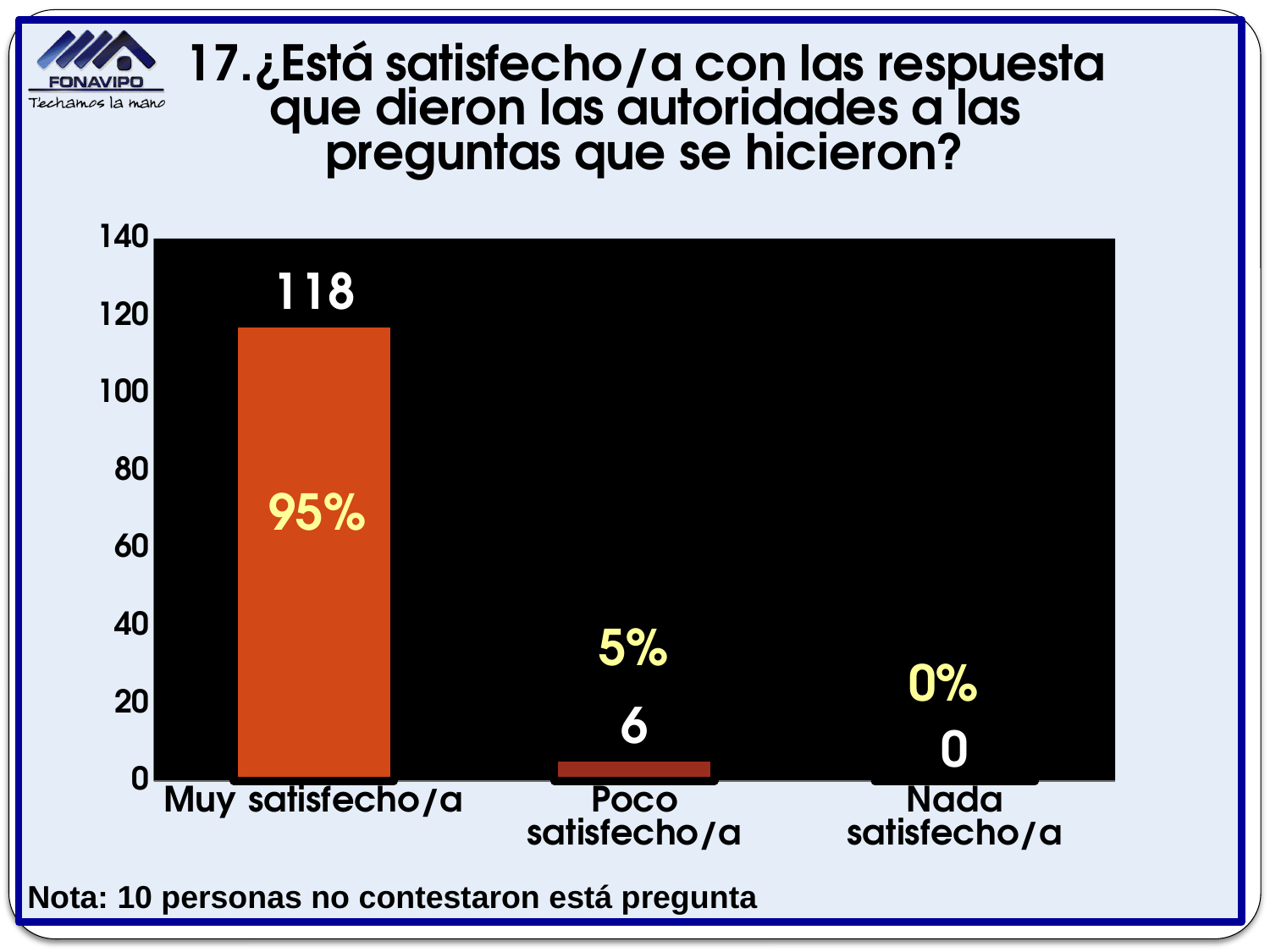

### Chart: 17.¿Está satisfecho/a con las respuesta que dieron las autoridades a las preguntas que se hicieron?

| Category |  |
|---|---|
| Muy satisfecho/a | 118.0 |
| Poco satisfecho/a | 6.0 |
| Nada satisfecho/a | 0.0 |
#
95%
5%
0%
Nota: 10 personas no contestaron está pregunta